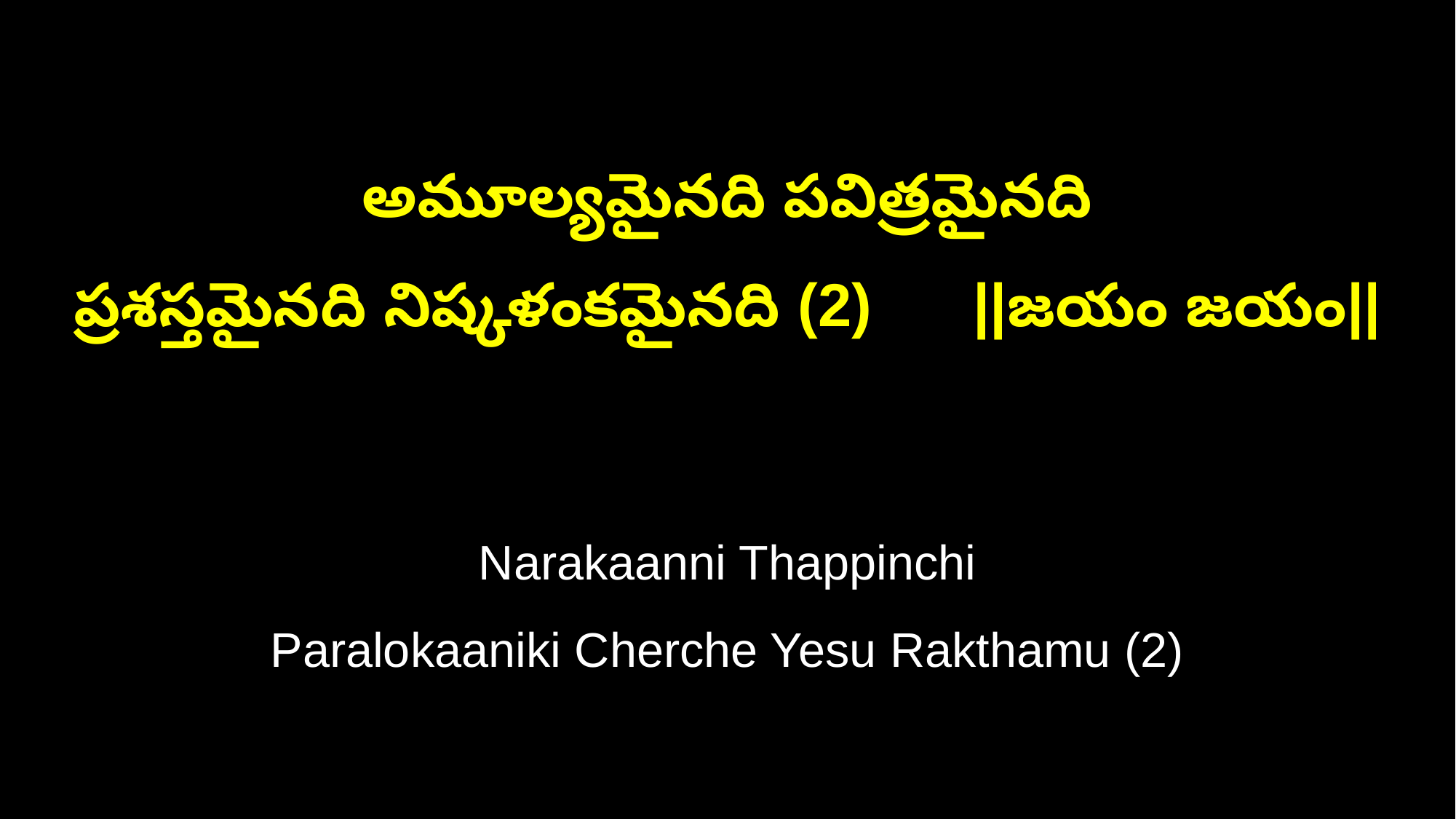

అమూల్యమైనది పవిత్రమైనది
ప్రశస్తమైనది నిష్కళంకమైనది (2)      ||జయం జయం||
Narakaanni Thappinchi
Paralokaaniki Cherche Yesu Rakthamu (2)